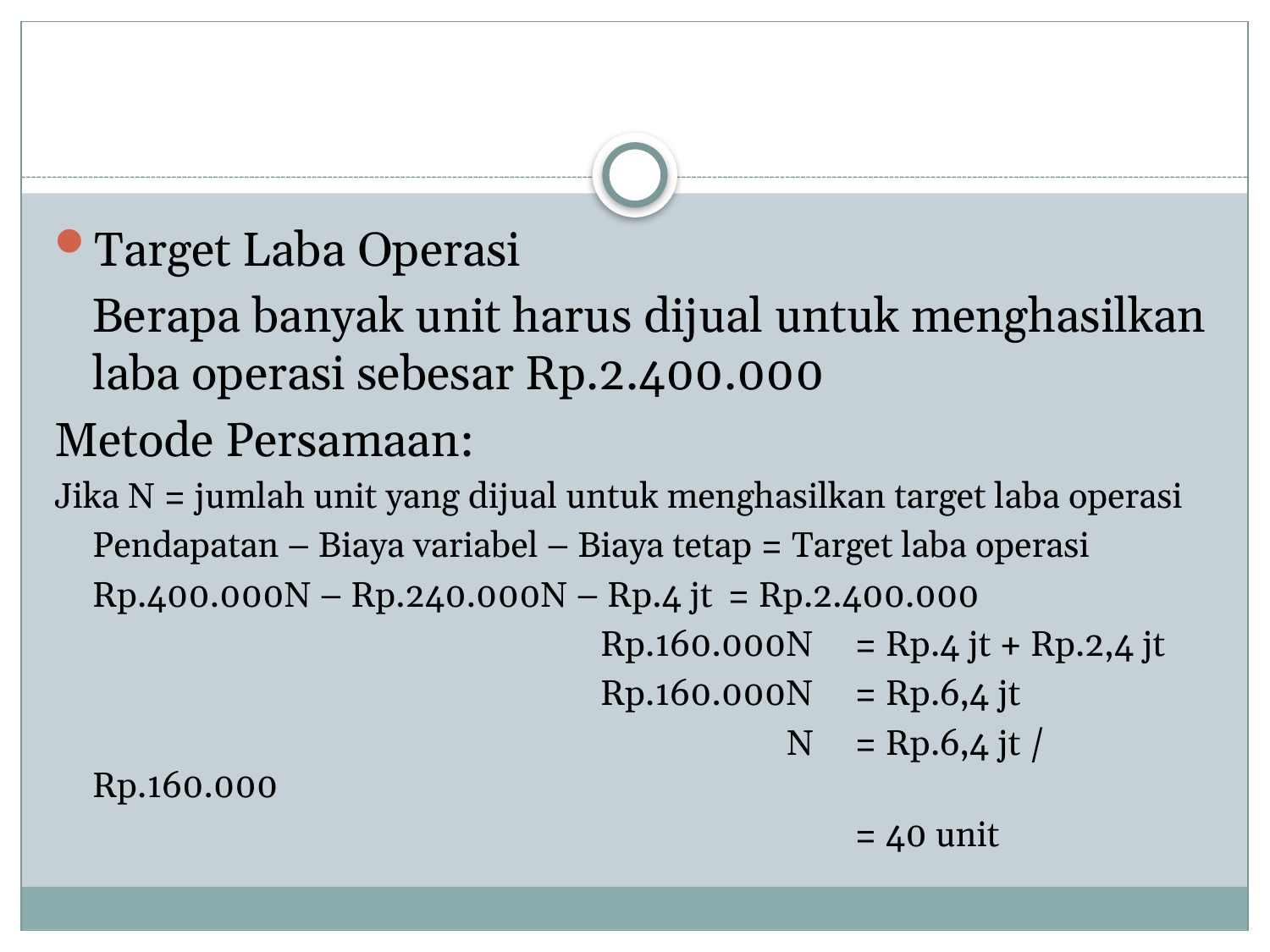

#
Target Laba Operasi
	Berapa banyak unit harus dijual untuk menghasilkan laba operasi sebesar Rp.2.400.000
Metode Persamaan:
Jika N = jumlah unit yang dijual untuk menghasilkan target laba operasi
	Pendapatan – Biaya variabel – Biaya tetap = Target laba operasi
	Rp.400.000N – Rp.240.000N – Rp.4 jt	= Rp.2.400.000
					Rp.160.000N	= Rp.4 jt + Rp.2,4 jt
					Rp.160.000N	= Rp.6,4 jt
						       N	= Rp.6,4 jt / Rp.160.000
							= 40 unit